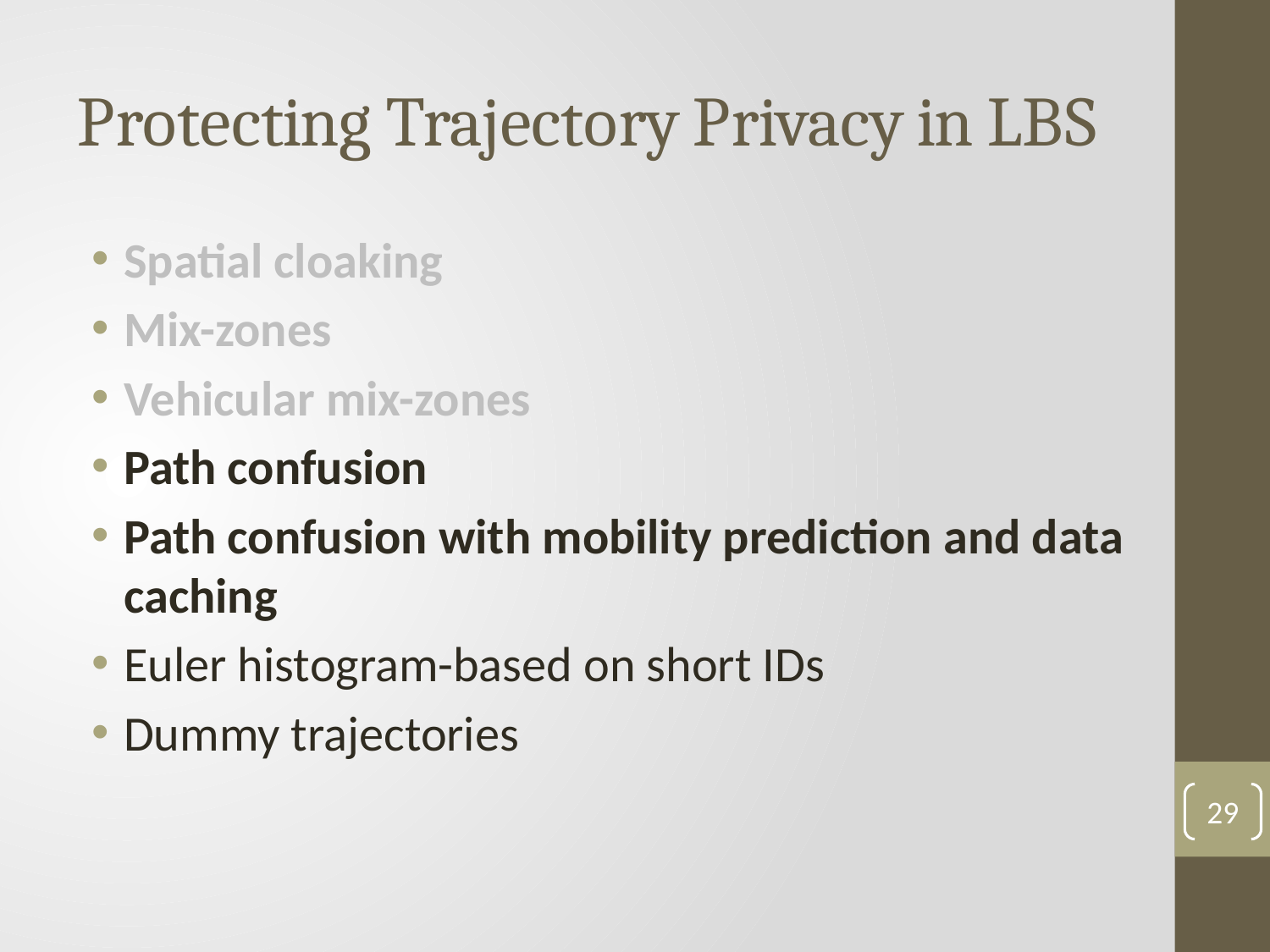

# Protecting Trajectory Privacy in LBS
Spatial cloaking
Mix-zones
Vehicular mix-zones
Path confusion
Path confusion with mobility prediction and data caching
Euler histogram-based on short IDs
Dummy trajectories
29